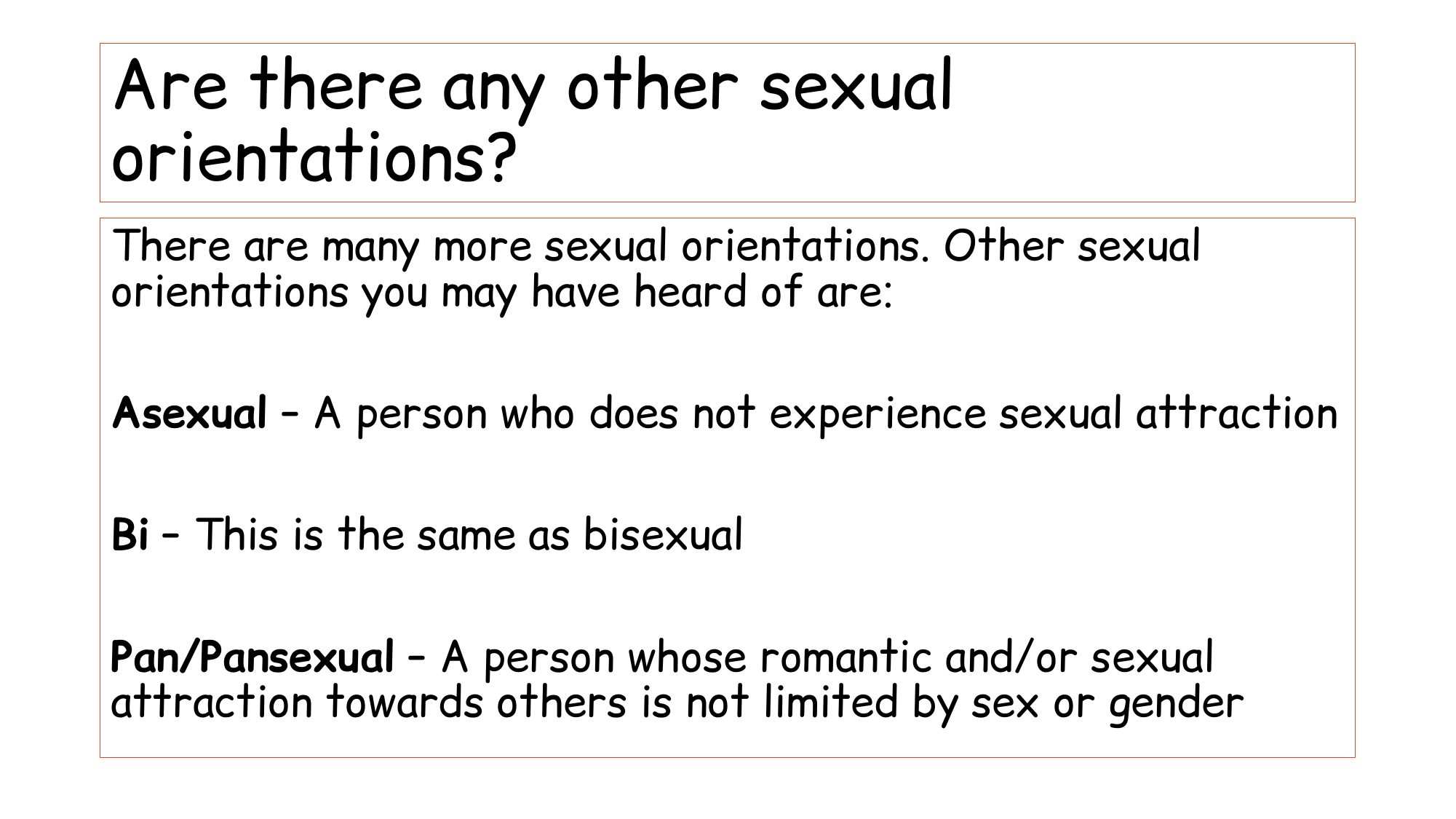

# Are there any other sexual orientations?
There are many more sexual orientations. Other sexual orientations you may have heard of are:

Asexual – A person who does not experience sexual attraction

Bi – This is the same as bisexual

Pan/Pansexual – A person whose romantic and/or sexual attraction towards others is not limited by sex or gender